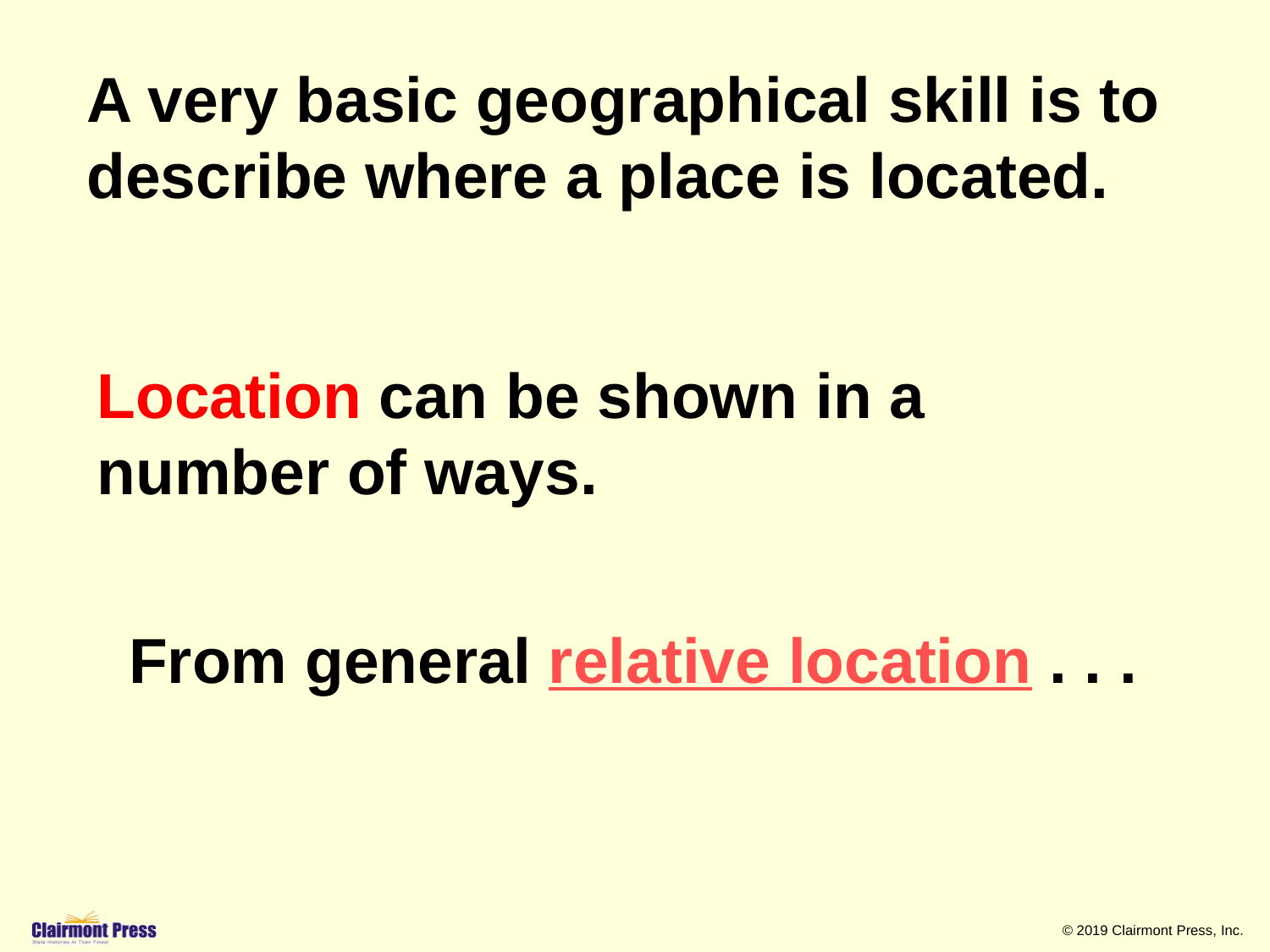

A very basic geographical skill is to describe where a place is located.
Location can be shown in a number of ways.
From general relative location . . .